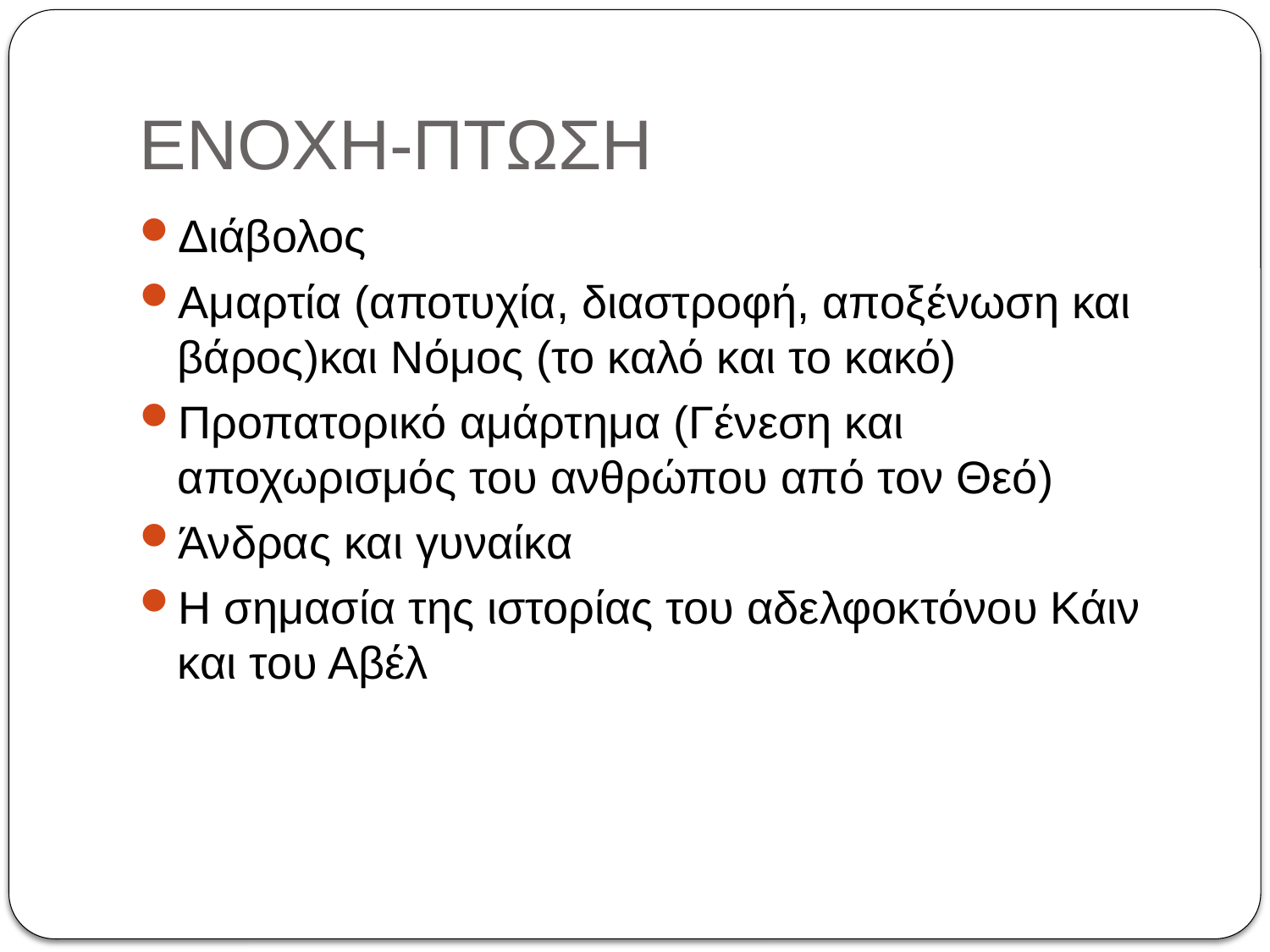

# ΕΝΟΧΗ-ΠΤΩΣΗ
Διάβολος
Αμαρτία (αποτυχία, διαστροφή, αποξένωση και βάρος)και Νόμος (το καλό και το κακό)
Προπατορικό αμάρτημα (Γένεση και αποχωρισμός του ανθρώπου από τον Θεό)
Άνδρας και γυναίκα
Η σημασία της ιστορίας του αδελφοκτόνου Κάιν και του Αβέλ